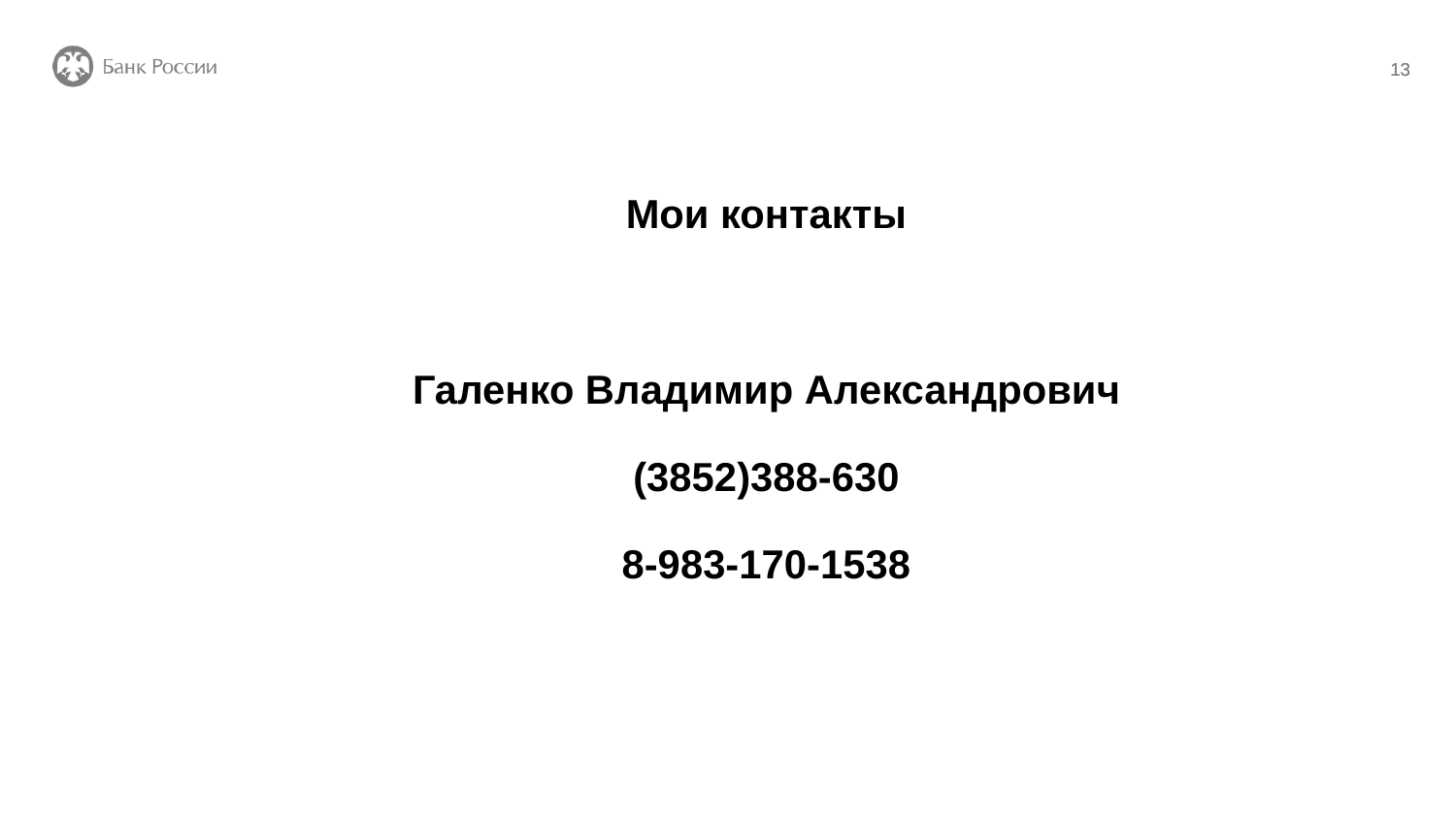

13
# Мои контакты
Галенко Владимир Александрович

(3852)388-630

8-983-170-1538